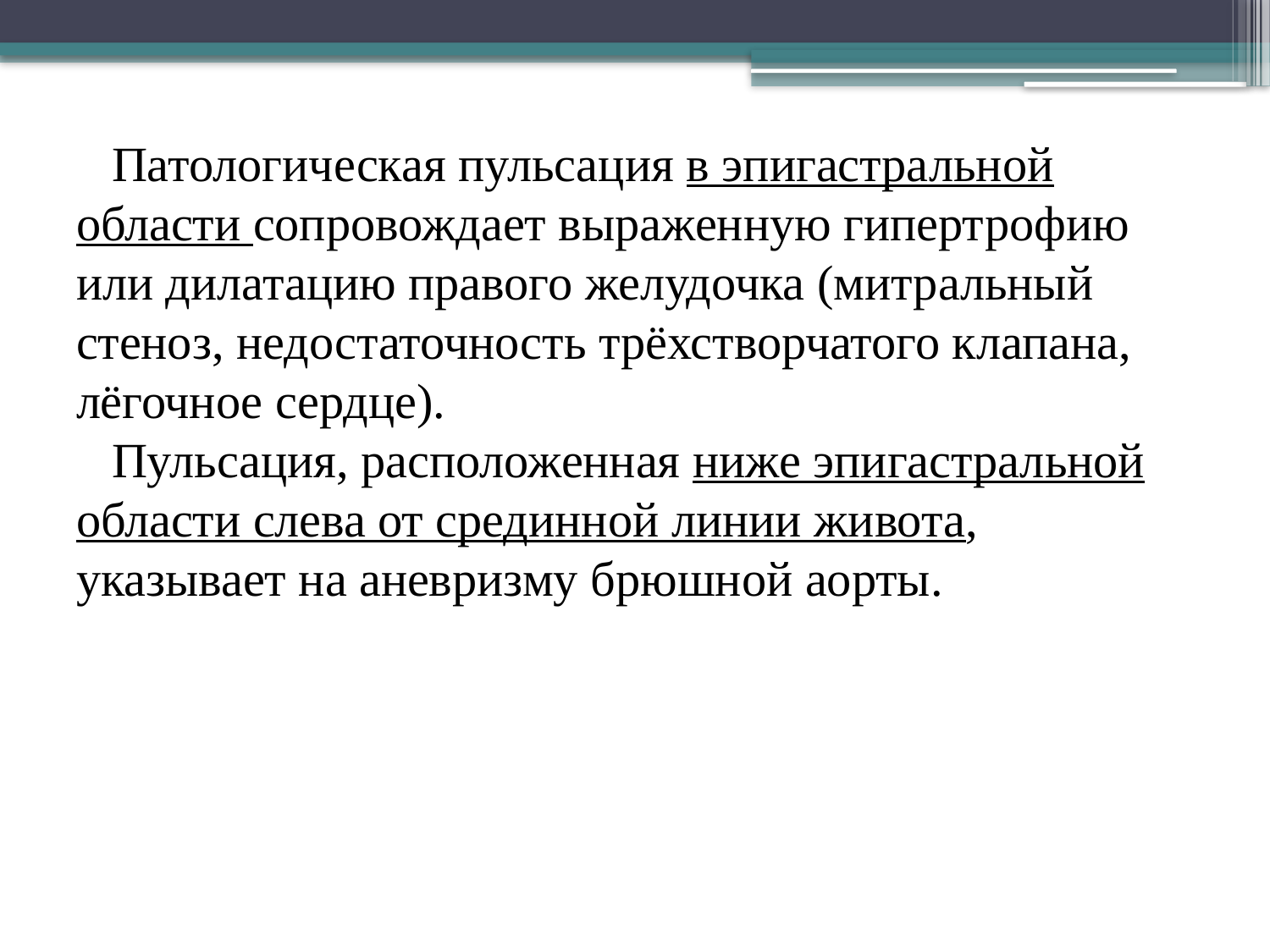

Патологическая пульсация в эпигастральной области сопровождает выраженную гипертрофию или дилатацию правого желудочка (митральный стеноз, недостаточность трёхстворчатого клапана, лёгочное сердце).
Пульсация, расположенная ниже эпигастральной области слева от срединной линии живота, указывает на аневризму брюшной аорты.